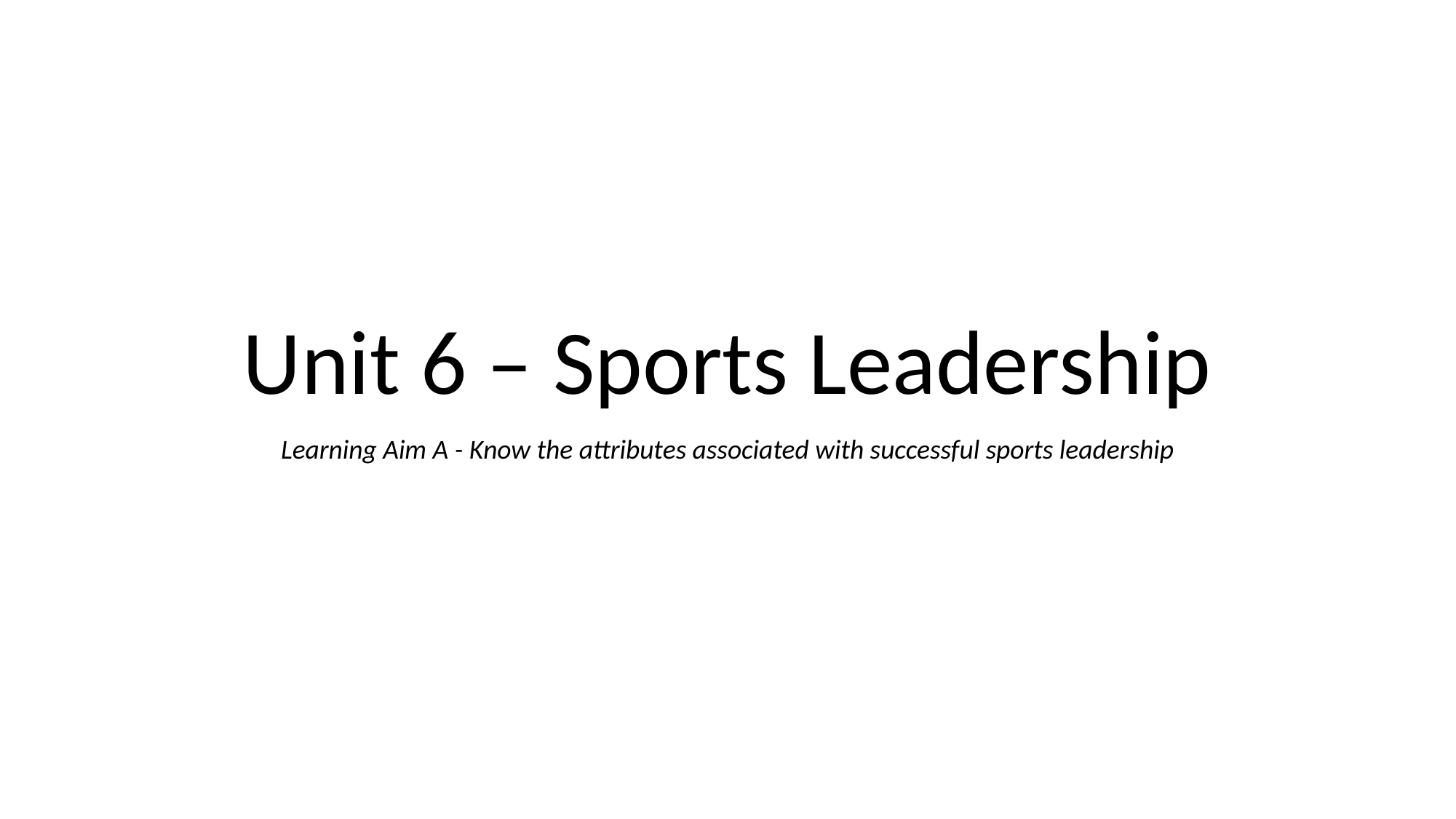

# Unit 6 – Sports Leadership
Learning Aim A - Know the attributes associated with successful sports leadership